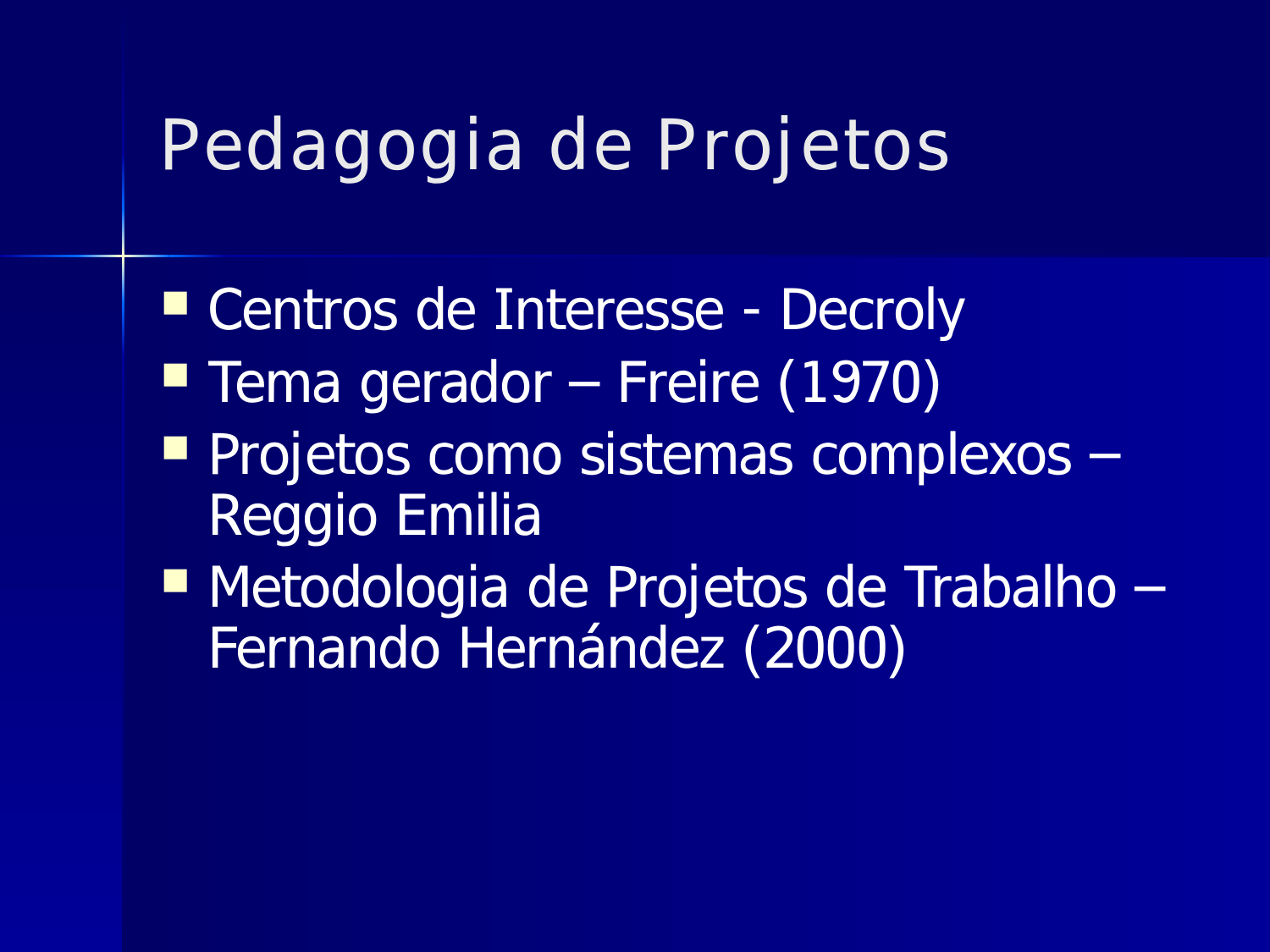

# Pedagogia de Projetos
Centros de Interesse - Decroly
Tema gerador – Freire (1970)
Projetos como sistemas complexos – Reggio Emilia
Metodologia de Projetos de Trabalho – Fernando Hernández (2000)